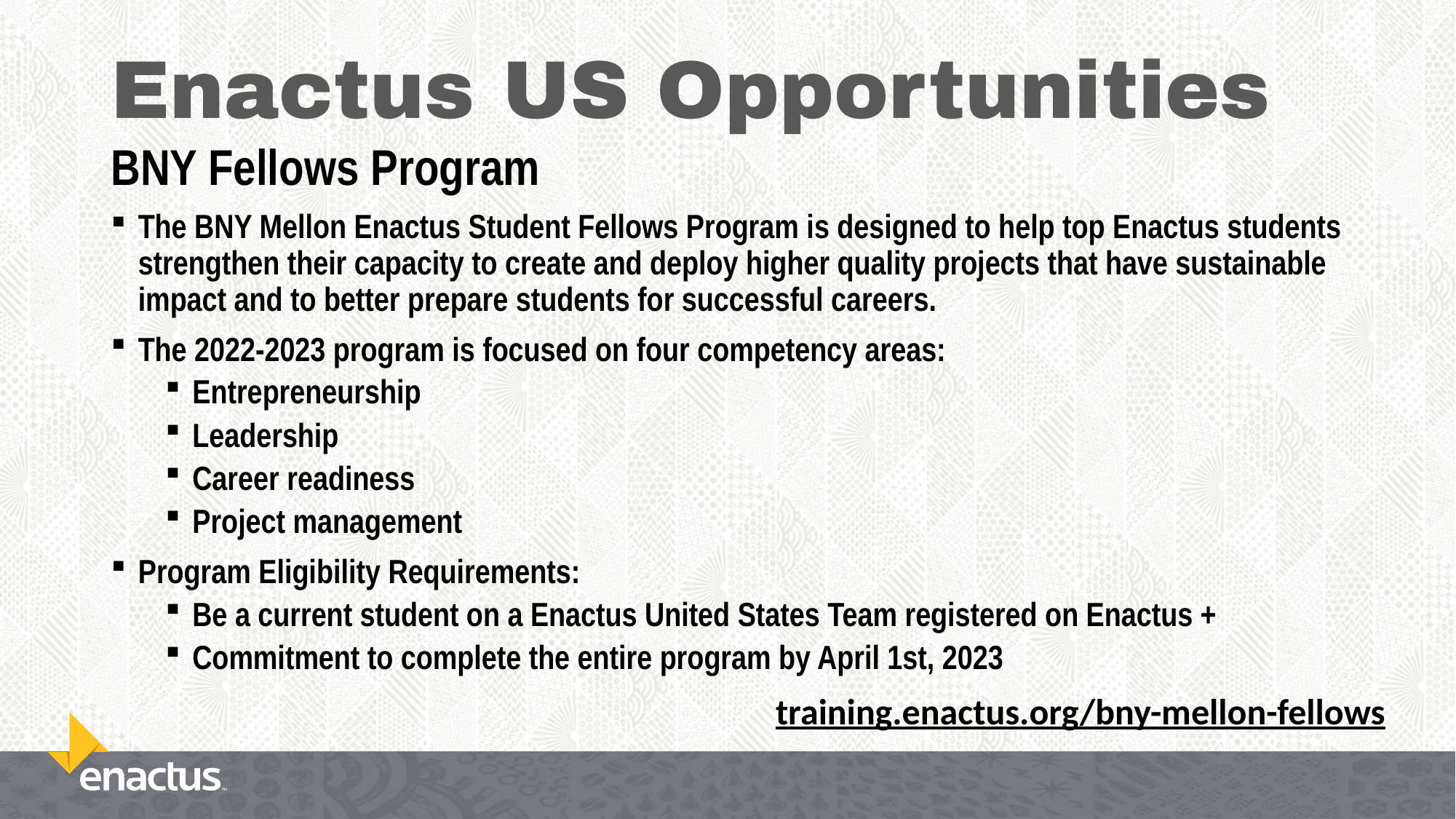

# Enactus US Opportunities
BNY Fellows Program
The BNY Mellon Enactus Student Fellows Program is designed to help top Enactus students strengthen their capacity to create and deploy higher quality projects that have sustainable impact and to better prepare students for successful careers.
The 2022-2023 program is focused on four competency areas:
Entrepreneurship
Leadership
Career readiness
Project management
Program Eligibility Requirements:
Be a current student on a Enactus United States Team registered on Enactus +
Commitment to complete the entire program by April 1st, 2023

training.enactus.org/bny-mellon-fellows